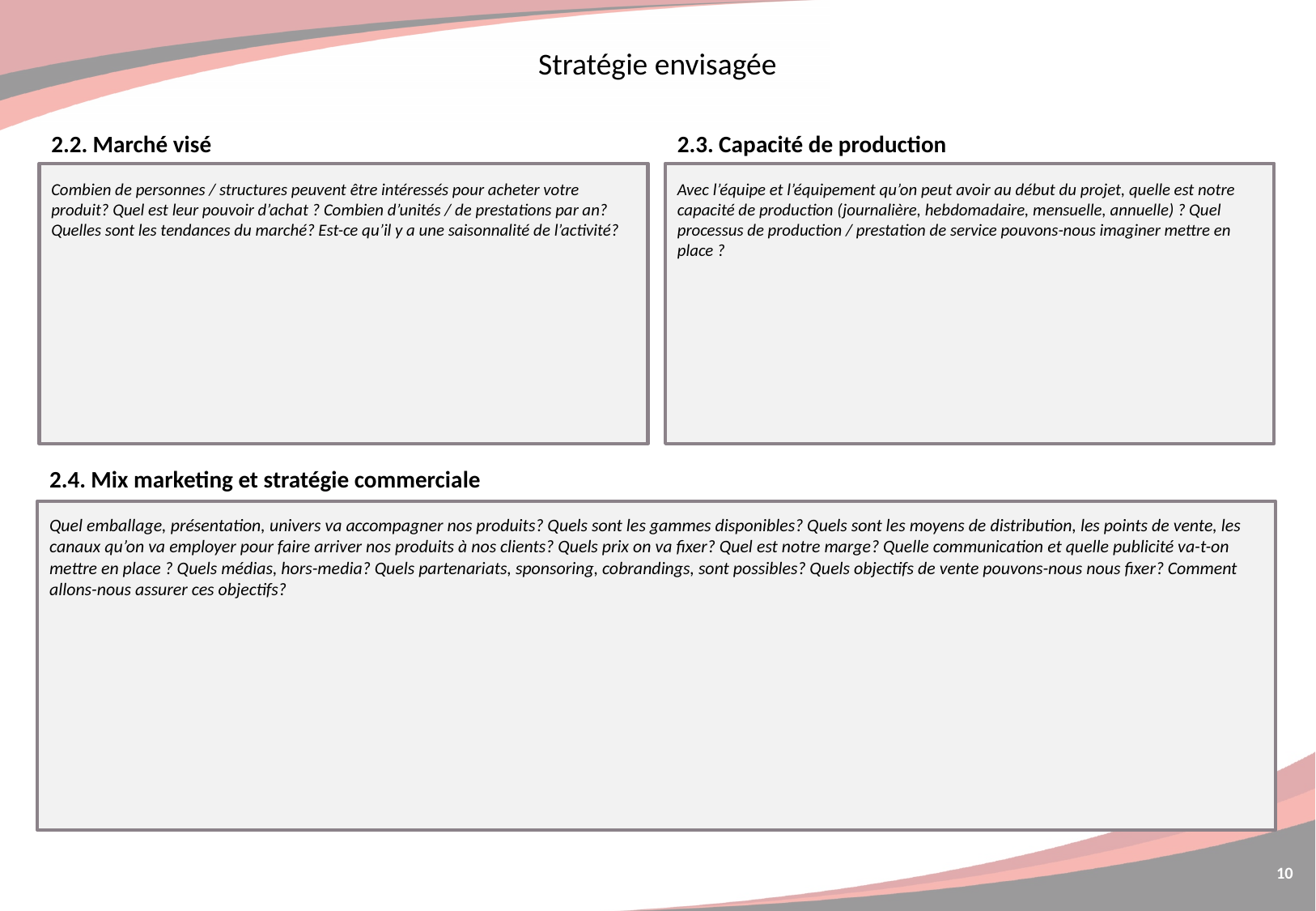

Stratégie envisagée
2.2. Marché visé
Combien de personnes / structures peuvent être intéressés pour acheter votre produit? Quel est leur pouvoir d’achat ? Combien d’unités / de prestations par an? Quelles sont les tendances du marché? Est-ce qu’il y a une saisonnalité de l’activité?
2.3. Capacité de production
Avec l’équipe et l’équipement qu’on peut avoir au début du projet, quelle est notre capacité de production (journalière, hebdomadaire, mensuelle, annuelle) ? Quel processus de production / prestation de service pouvons-nous imaginer mettre en place ?

2.4. Mix marketing et stratégie commerciale

Quel emballage, présentation, univers va accompagner nos produits? Quels sont les gammes disponibles? Quels sont les moyens de distribution, les points de vente, les canaux qu’on va employer pour faire arriver nos produits à nos clients? Quels prix on va fixer? Quel est notre marge? Quelle communication et quelle publicité va-t-on mettre en place ? Quels médias, hors-media? Quels partenariats, sponsoring, cobrandings, sont possibles? Quels objectifs de vente pouvons-nous nous fixer? Comment allons-nous assurer ces objectifs?

10